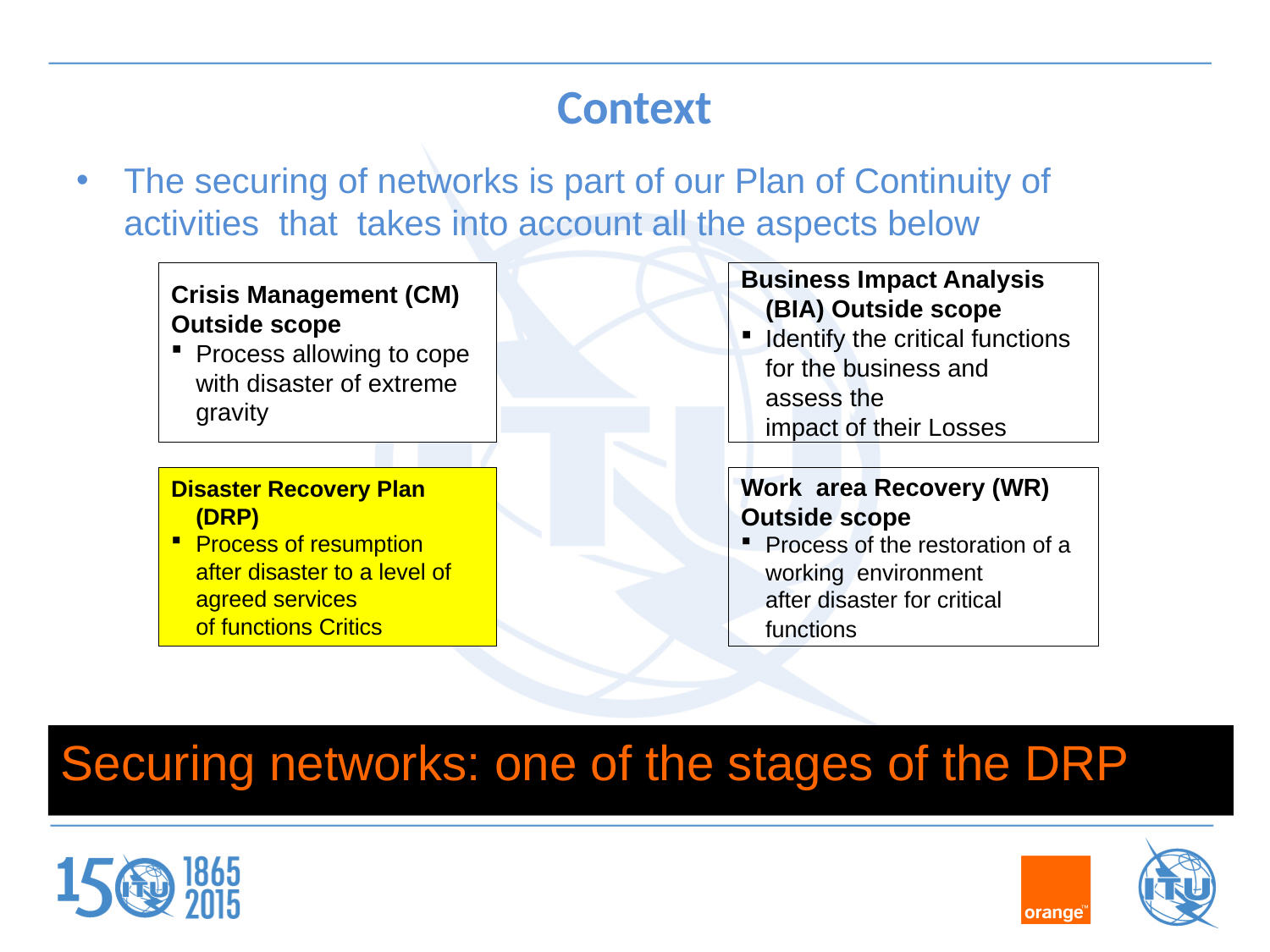

# Context
The securing of networks is part of our Plan of Continuity of activities  that  takes into account all the aspects below
Crisis Management (CM)
Outside scope
Process allowing to cope with disaster of extreme gravity
Business Impact Analysis (BIA) Outside scope
Identify the critical functions for the business and  assess the impact of their Losses
Disaster Recovery Plan (DRP)
Process of resumption after disaster to a level of agreed services of functions Critics
Work  area Recovery (WR)
Outside scope
Process of the restoration of a working  environment  after disaster for critical  functions
Securing networks: one of the stages of the DRP